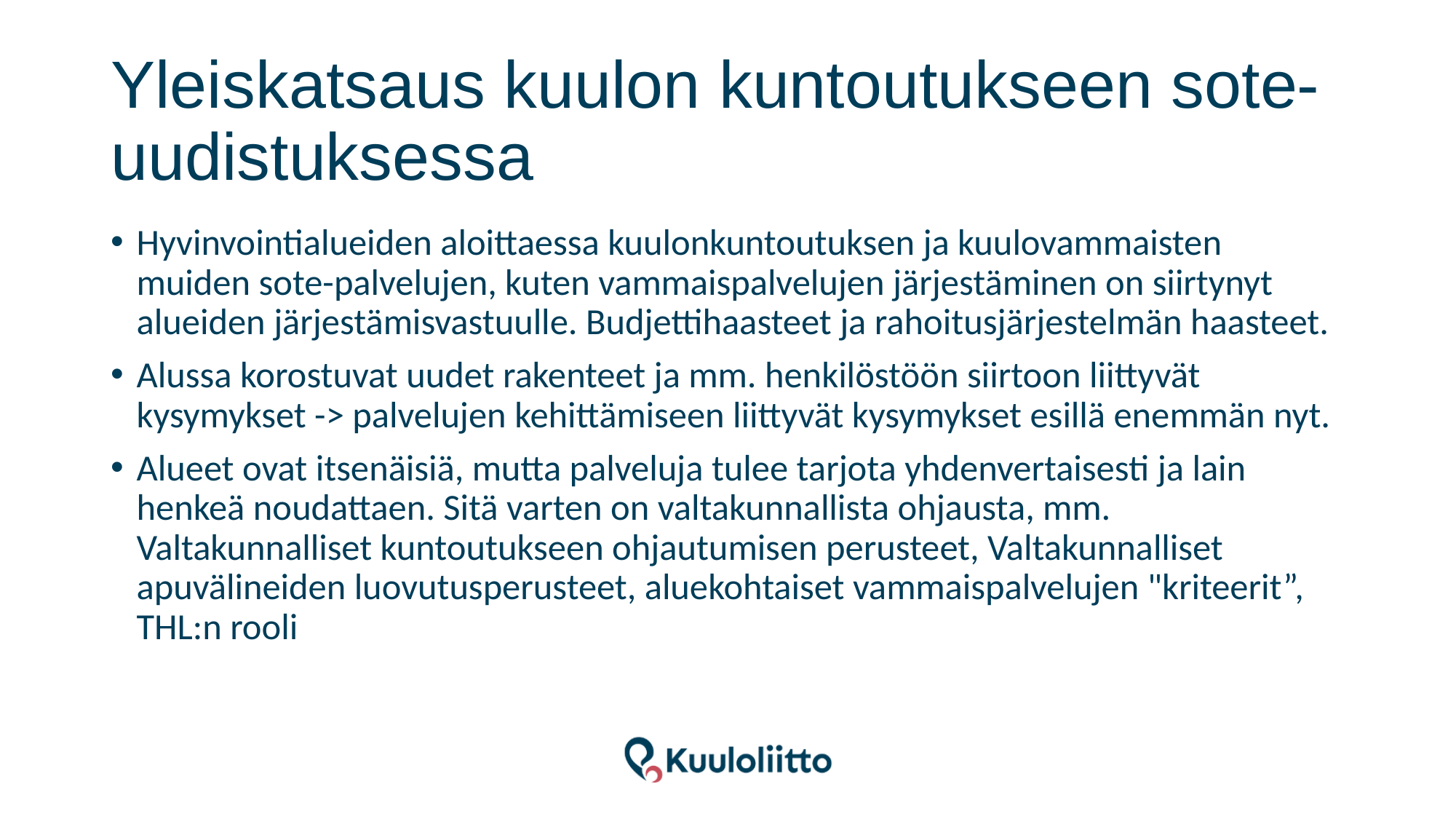

# Yleiskatsaus kuulon kuntoutukseen sote- uudistuksessa
Hyvinvointialueiden aloittaessa kuulonkuntoutuksen ja kuulovammaisten muiden sote-palvelujen, kuten vammaispalvelujen järjestäminen on siirtynyt alueiden järjestämisvastuulle. Budjettihaasteet ja rahoitusjärjestelmän haasteet.
Alussa korostuvat uudet rakenteet ja mm. henkilöstöön siirtoon liittyvät kysymykset -> palvelujen kehittämiseen liittyvät kysymykset esillä enemmän nyt.
Alueet ovat itsenäisiä, mutta palveluja tulee tarjota yhdenvertaisesti ja lain henkeä noudattaen. Sitä varten on valtakunnallista ohjausta, mm. Valtakunnalliset kuntoutukseen ohjautumisen perusteet, Valtakunnalliset apuvälineiden luovutusperusteet, aluekohtaiset vammaispalvelujen "kriteerit”, THL:n rooli